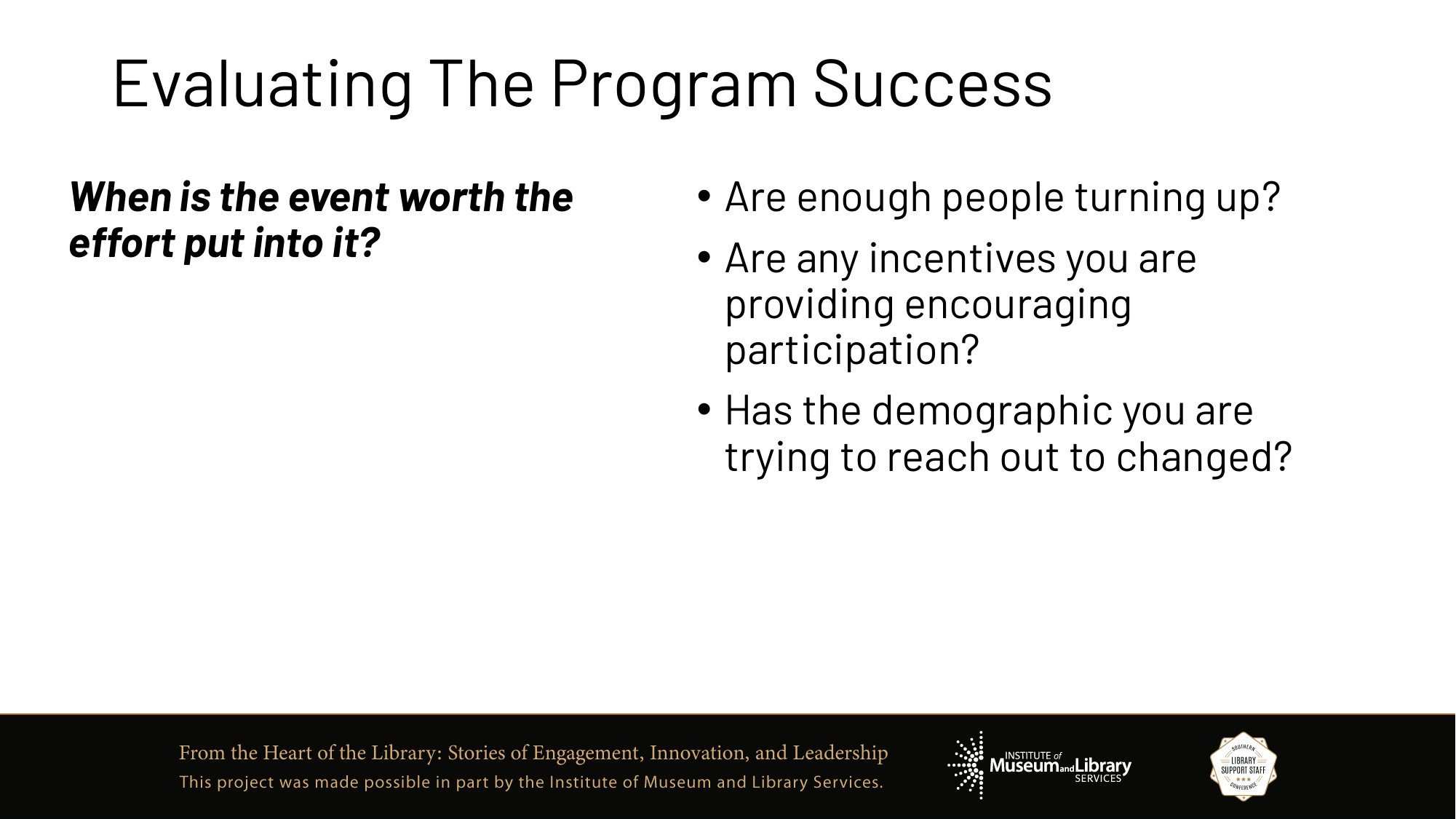

# Evaluating The Program Success
When is the event worth the effort put into it?
Are enough people turning up?
Are any incentives you are providing encouraging participation?
Has the demographic you are trying to reach out to changed?